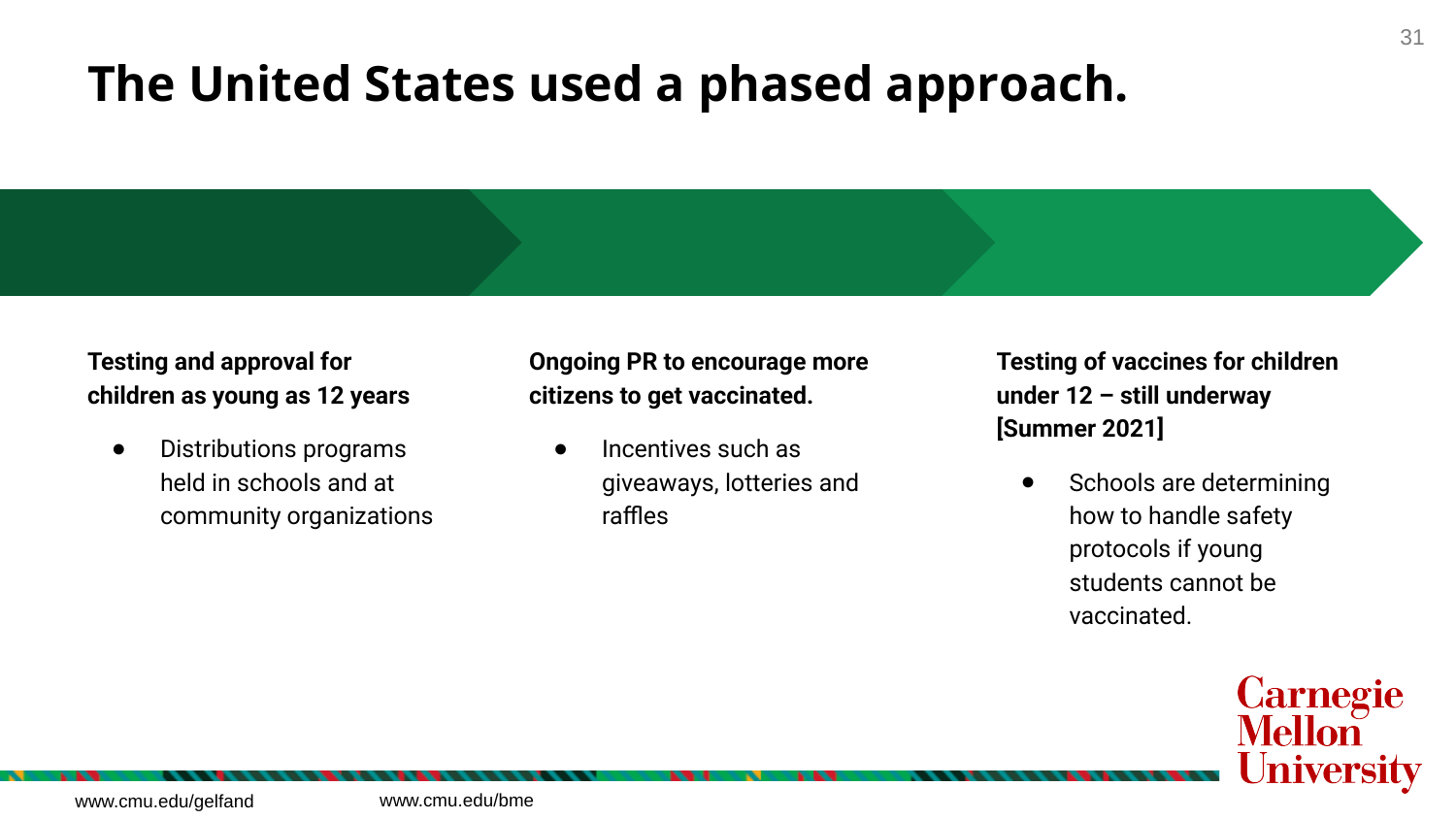

# The United States used a phased approach.

Testing and approval for children as young as 12 years
Distributions programs held in schools and at community organizations

Ongoing PR to encourage more citizens to get vaccinated.
Incentives such as giveaways, lotteries and raffles

Testing of vaccines for children under 12 – still underway [Summer 2021]
Schools are determining how to handle safety protocols if young students cannot be vaccinated.